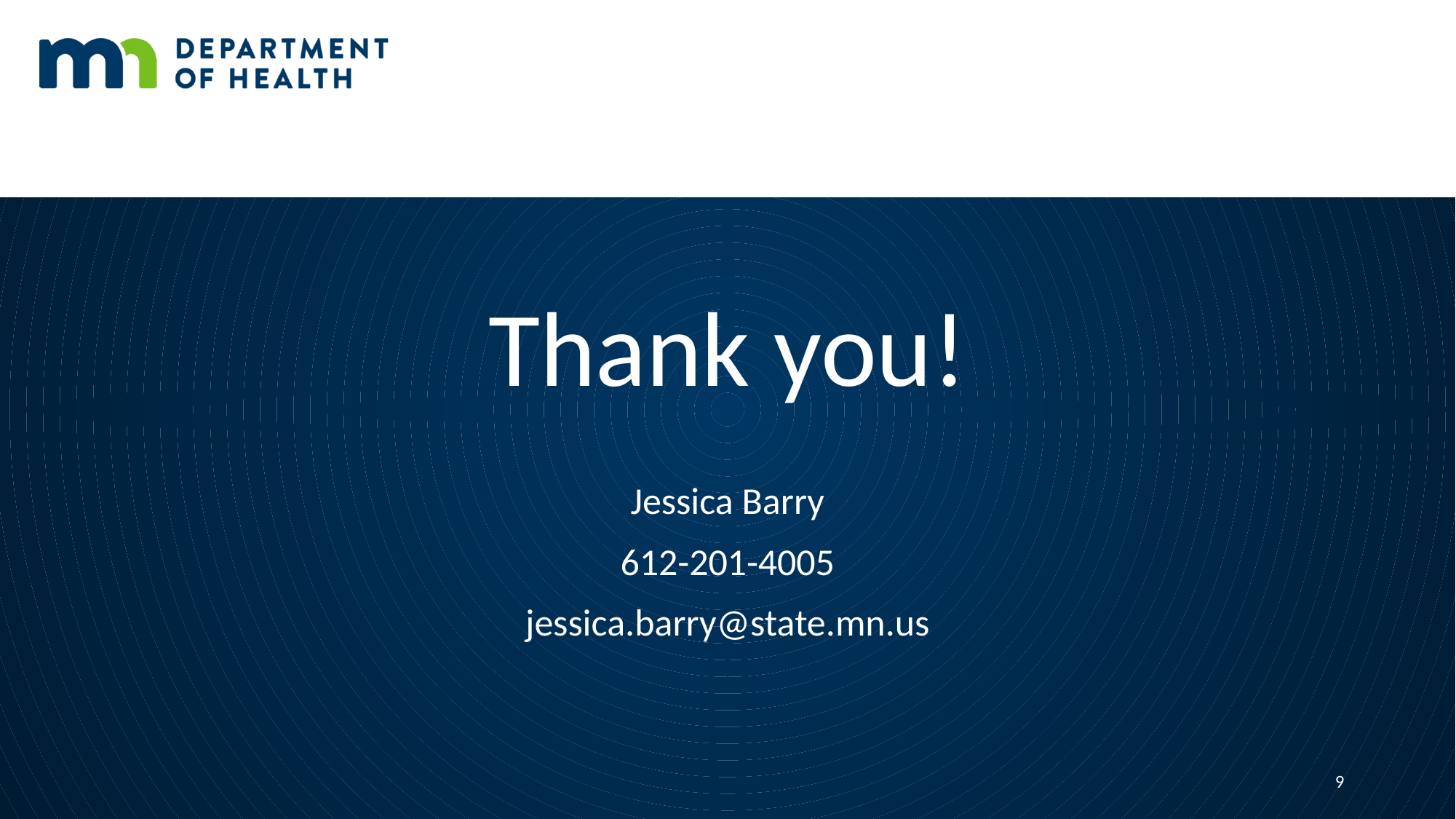

# Thank you!
Jessica Barry
612-201-4005
jessica.barry@state.mn.us

9